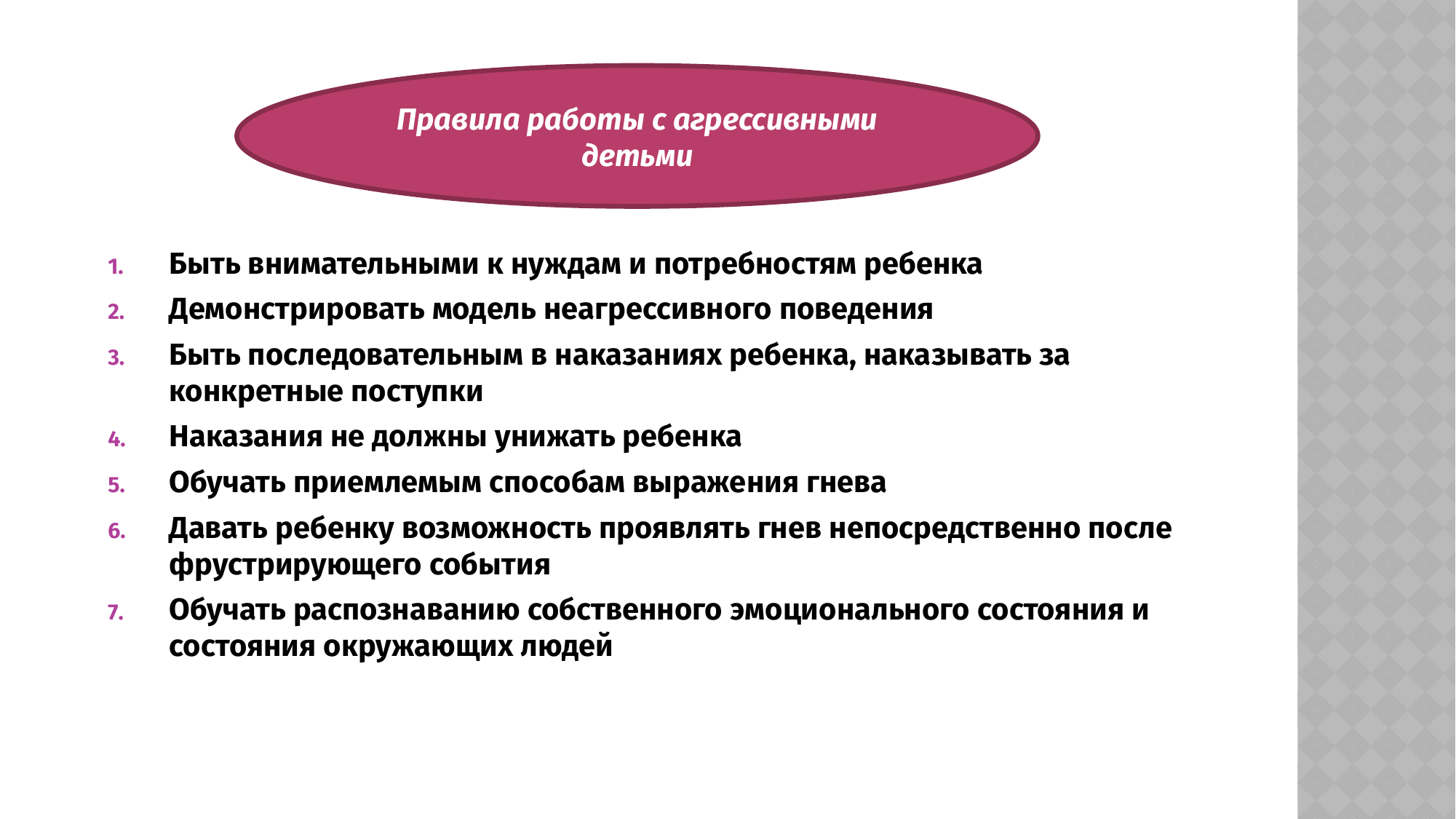

#
Правила работы с агрессивными детьми
Быть внимательными к нуждам и потребностям ребенка
Демонстрировать модель неагрессивного поведения
Быть последовательным в наказаниях ребенка, наказывать за конкретные поступки
Наказания не должны унижать ребенка
Обучать приемлемым способам выражения гнева
Давать ребенку возможность проявлять гнев непосредственно после фрустрирующего события
Обучать распознаванию собственного эмоционального состояния и состояния окружающих людей